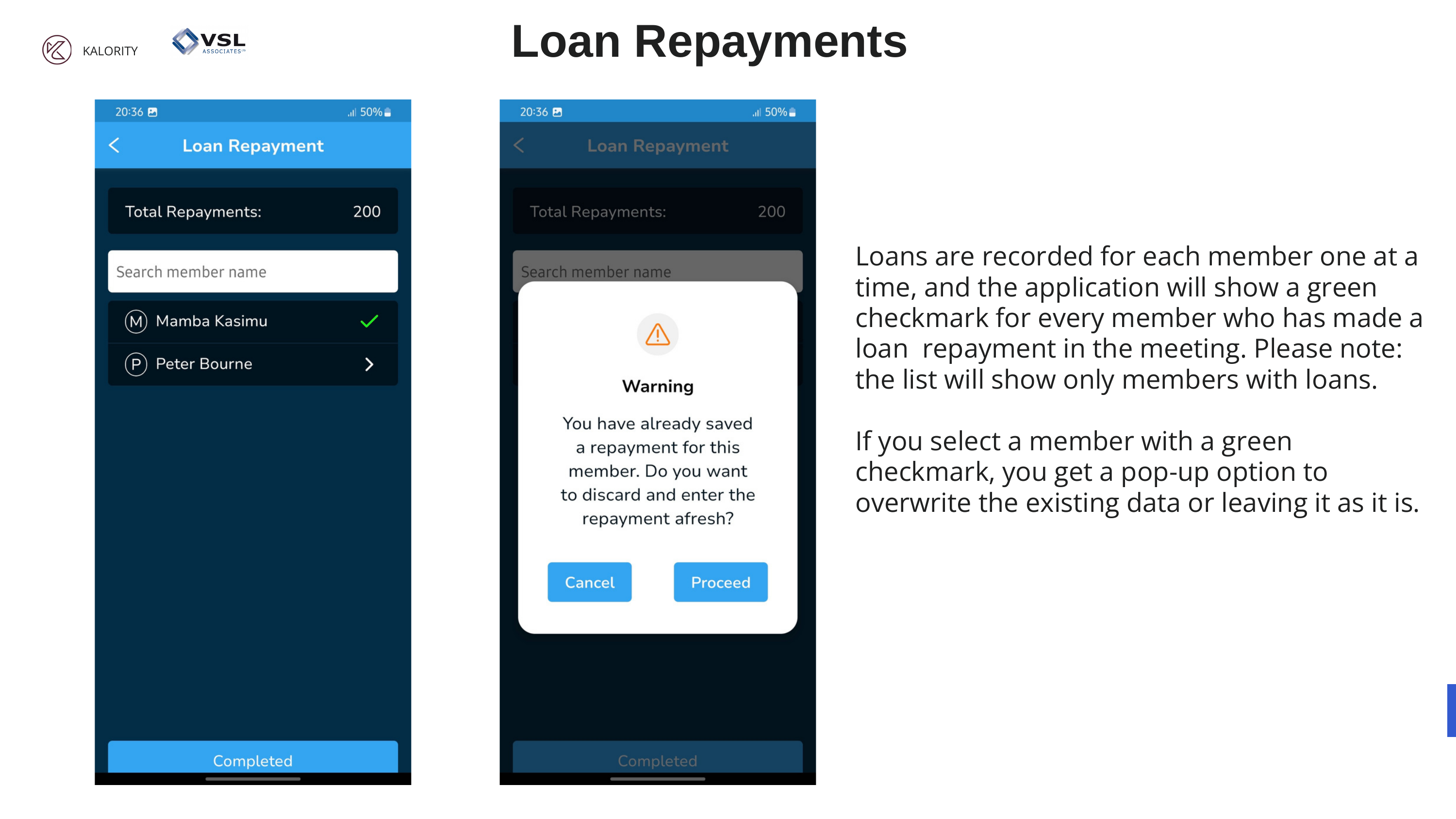

Loan Repayments

KALORITY

Loans are recorded for each member one at a time, and the application will show a green checkmark for every member who has made a loan  repayment in the meeting. Please note: the list will show only members with loans.

If you select a member with a green checkmark, you get a pop-up option to overwrite the existing data or leaving it as it is.